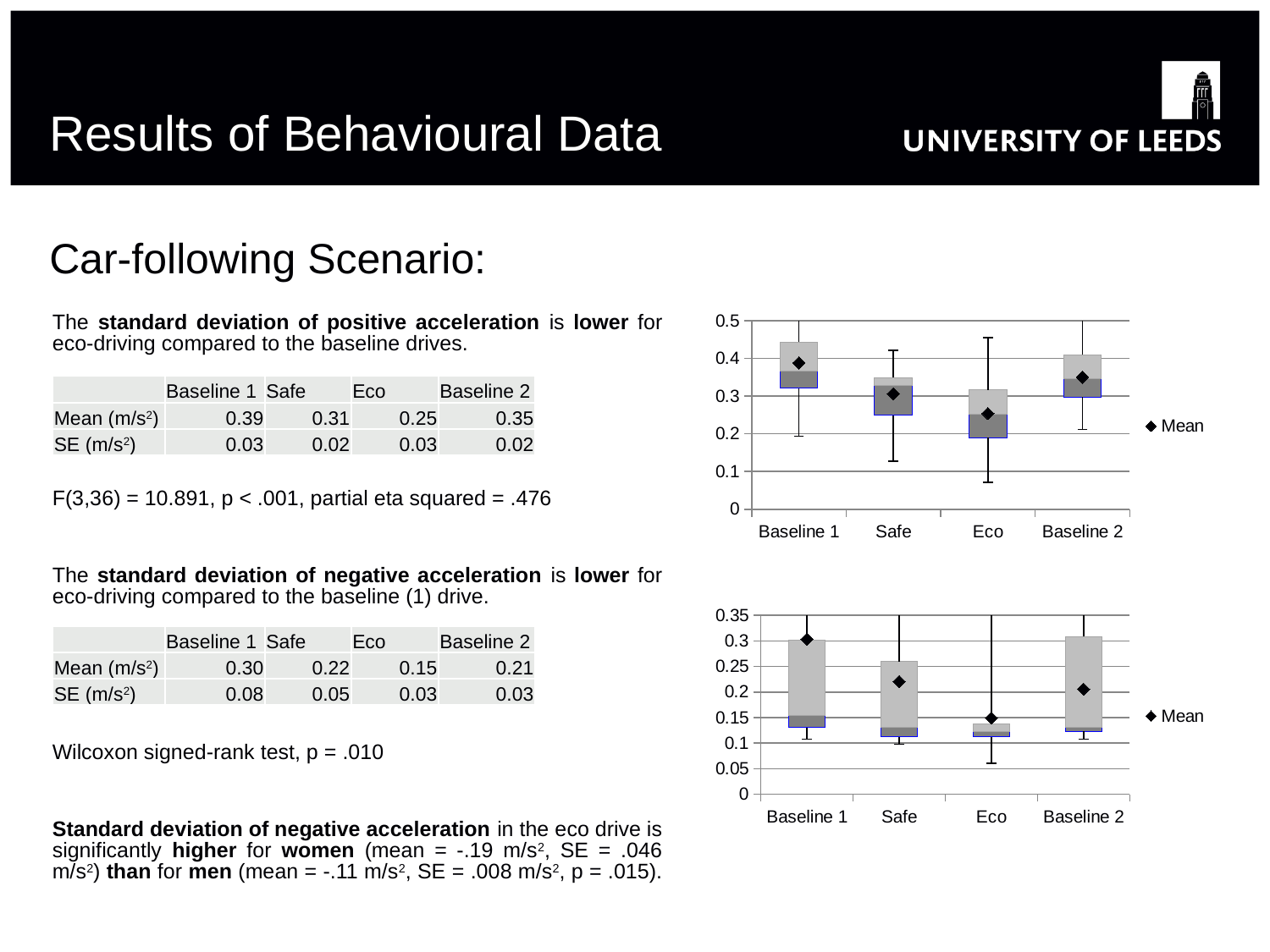

# Results of Behavioural Data
Car-following Scenario:
The standard deviation of positive acceleration is lower for eco-driving compared to the baseline drives.

F(3,36) = 10.891, p < .001, partial eta squared = .476

The standard deviation of negative acceleration is lower for eco-driving compared to the baseline (1) drive.

Wilcoxon signed-rank test, p = .010

Standard deviation of negative acceleration in the eco drive is significantly higher for women (mean = -.19 m/s2, SE = .046 m/s2) than for men (mean = -.11 m/s2, SE = .008 m/s2, p = .015).

### Chart

| Category | Box 1 - hidden | Box 2 - lower | Box 3 - upper | Mean |
|---|---|---|---|---|
| Baseline 1 | 0.3209095 | 0.04477300000000001 | 0.07776450000000001 | 0.3883328125 |
| Safe | 0.249657 | 0.07803850000000004 | 0.02161824999999995 | 0.306393625 |
| Eco | 0.19002950000000002 | 0.06285849999999998 | 0.06336350000000002 | 0.25400475 |
| Baseline 2 | 0.29733325 | 0.04987324999999998 | 0.06209050000000005 | 0.35039793750000003 |
|  | Baseline 1 | Safe | Eco | Baseline 2 |
| --- | --- | --- | --- | --- |
| Mean (m/s2) | 0.39 | 0.31 | 0.25 | 0.35 |
| SE (m/s2) | 0.03 | 0.02 | 0.03 | 0.02 |

### Chart

| Category | Box 1 - hidden | Box 2 - lower | Box 3 - upper | Mean |
|---|---|---|---|---|
| Baseline 1 | 0.13024075000000002 | 0.024097249999999987 | 0.14668199999999995 | 0.3034948125 |
| Safe | 0.11203525 | 0.01938674999999998 | 0.12847850000000005 | 0.22043306249999997 |
| Eco | 0.11187 | 0.010387000000000007 | 0.015356249999999988 | 0.149119375 |
| Baseline 2 | 0.12293975 | 0.008399249999999983 | 0.17758325000000003 | 0.20567493749999996 |
|  | Baseline 1 | Safe | Eco | Baseline 2 |
| --- | --- | --- | --- | --- |
| Mean (m/s2) | 0.30 | 0.22 | 0.15 | 0.21 |
| SE (m/s2) | 0.08 | 0.05 | 0.03 | 0.03 |